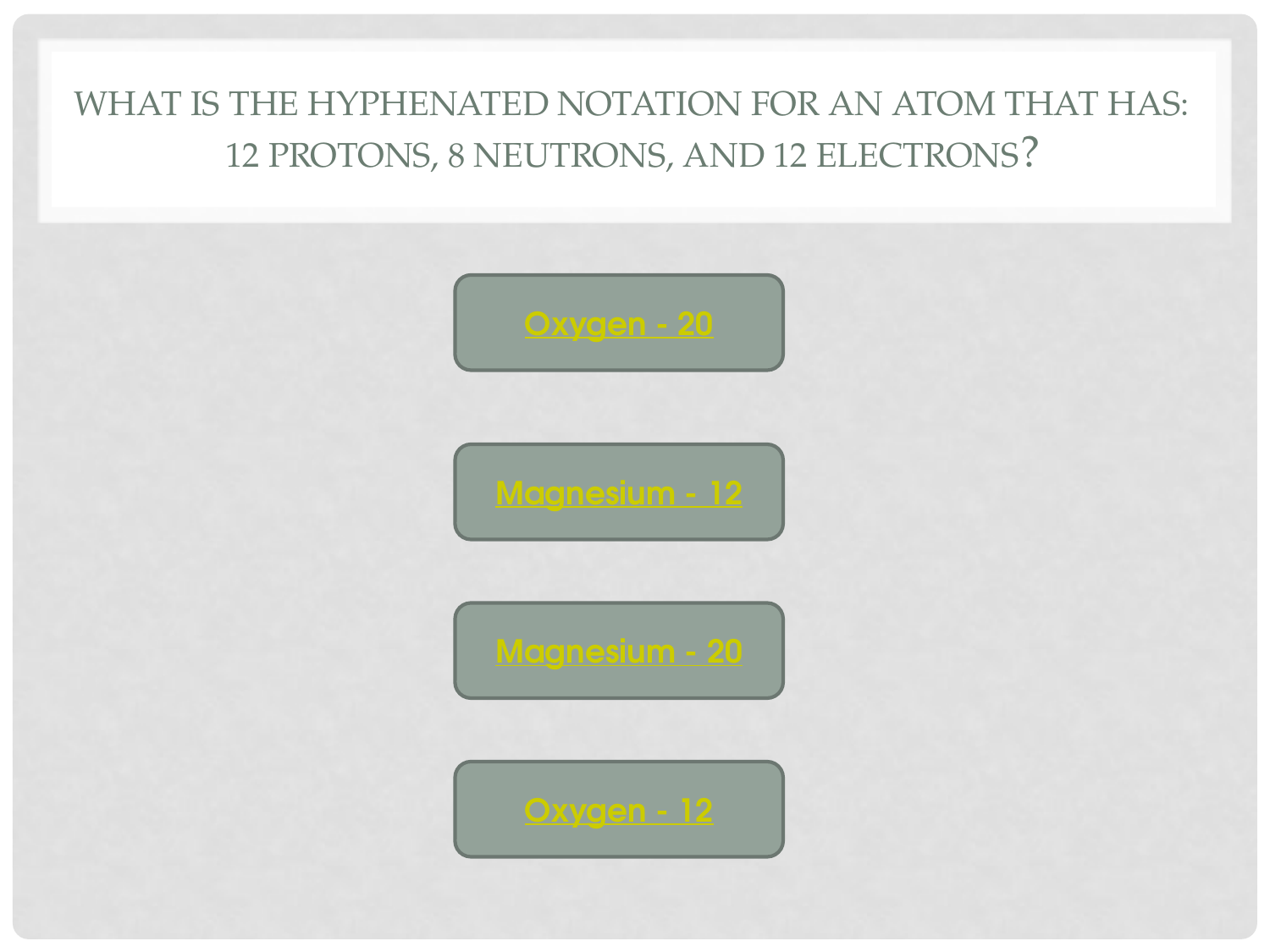

# What is the hyphenated notation for an atom that has: 12 protons, 8 neutrons, and 12 electrons?
Oxygen - 20
Magnesium - 12
Magnesium - 20
Oxygen - 12